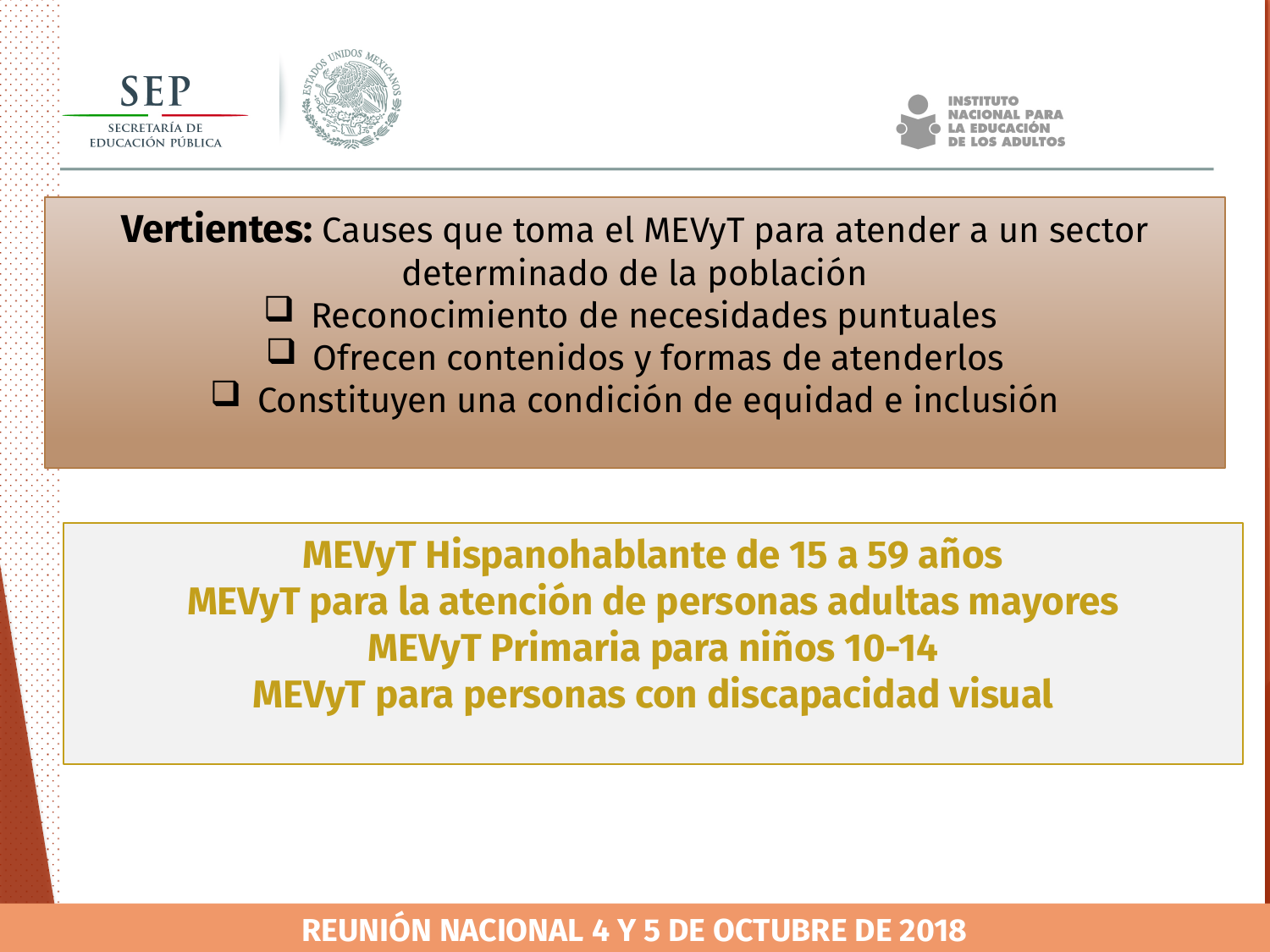

Vertientes: Causes que toma el MEVyT para atender a un sector determinado de la población
Reconocimiento de necesidades puntuales
Ofrecen contenidos y formas de atenderlos
Constituyen una condición de equidad e inclusión

MEVyT Hispanohablante de 15 a 59 años
MEVyT para la atención de personas adultas mayores
MEVyT Primaria para niños 10-14
MEVyT para personas con discapacidad visual

REUNIÓN NACIONAL 4 Y 5 DE OCTUBRE DE 2018